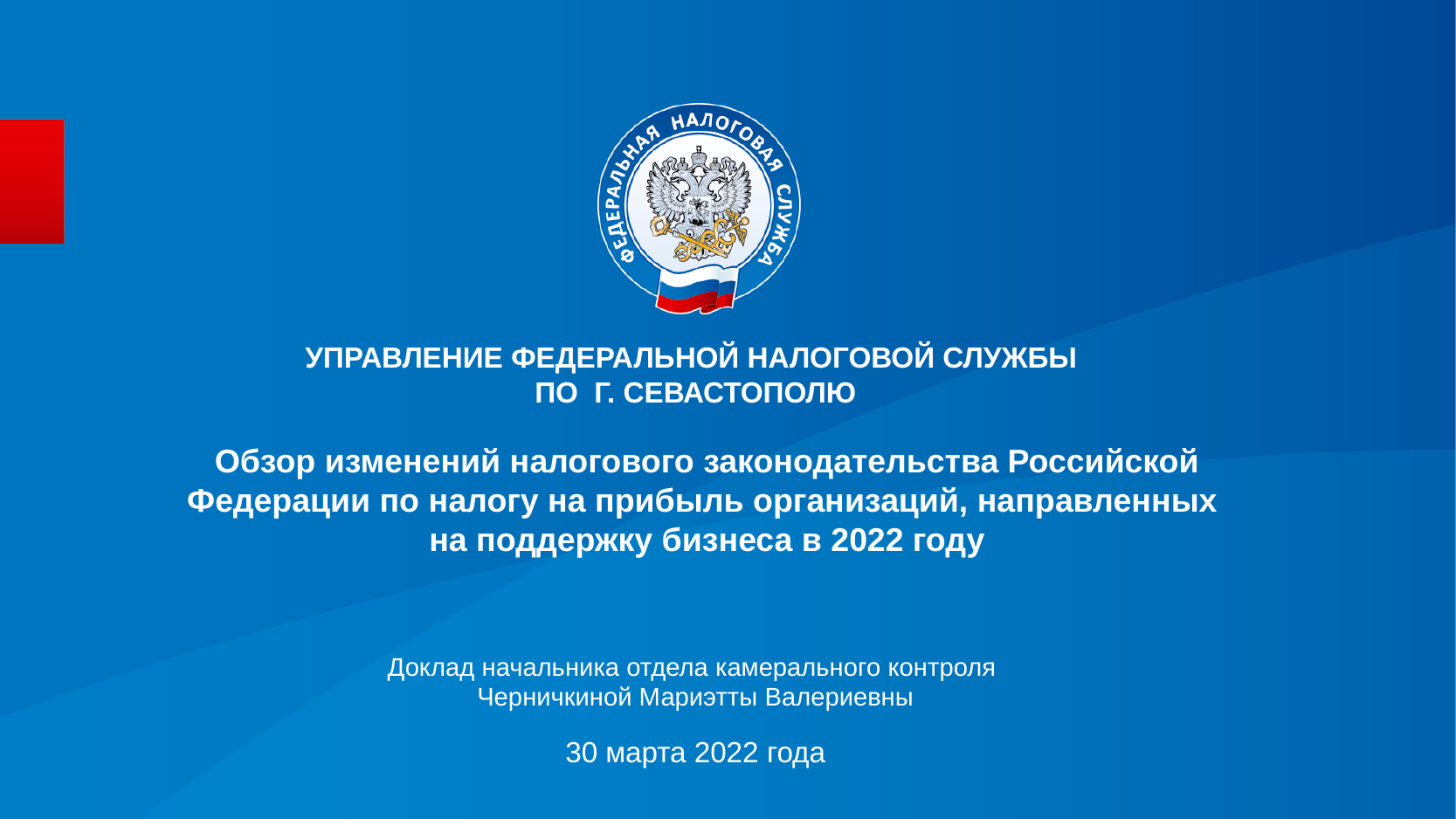

УПРАВЛЕНИЕ ФЕДЕРАЛЬНОЙ НАЛОГОВОЙ СЛУЖБЫ
ПО  Г. СЕВАСТОПОЛЮ

Обзор изменений налогового законодательства Российской Федерации по налогу на прибыль организаций, направленных
на поддержку бизнеса в 2022 году
Доклад начальника отдела камерального контроля
Черничкиной Мариэтты Валериевны
30 марта 2022 года